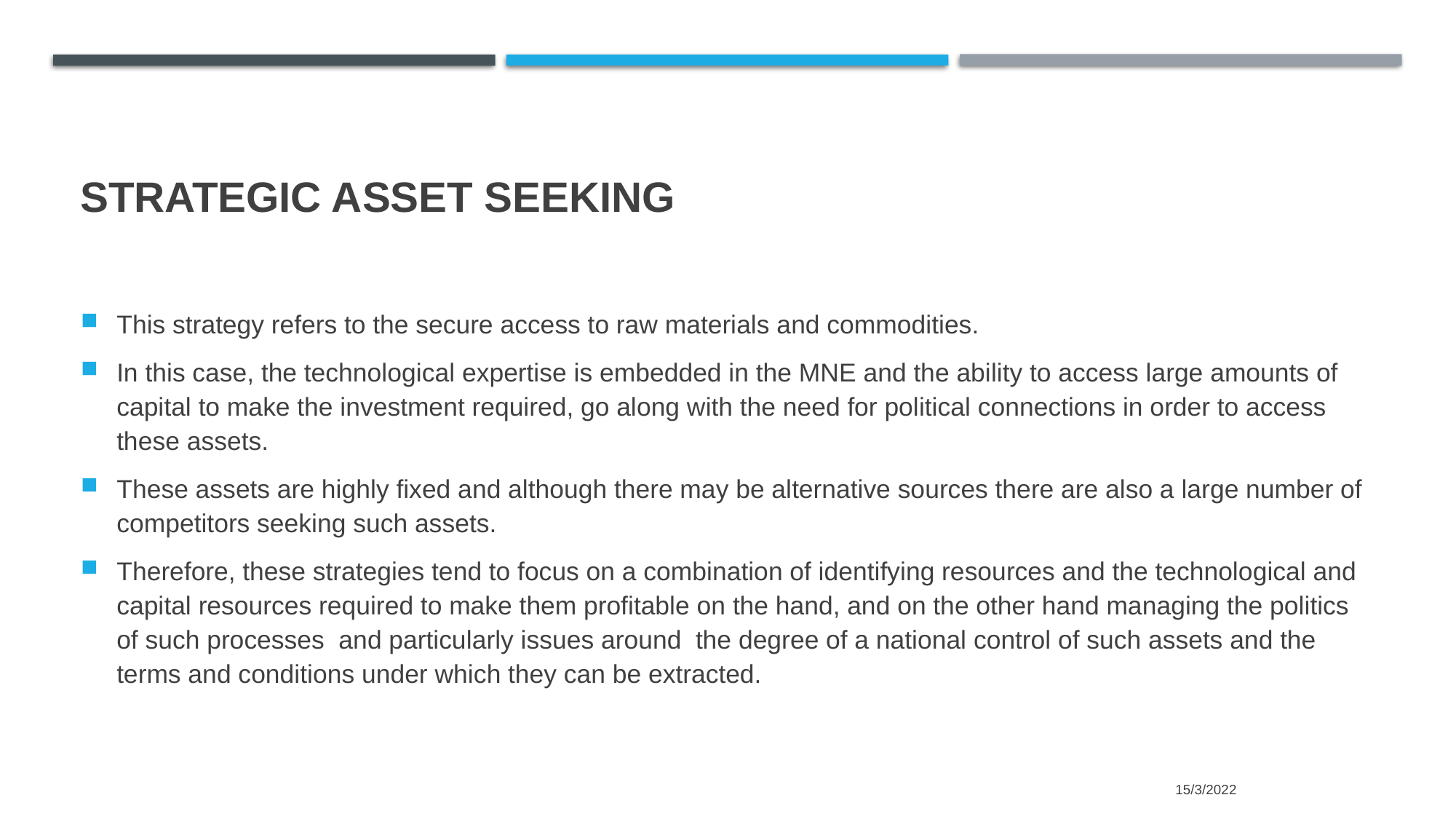

# Strategic Asset Seeking
This strategy refers to the secure access to raw materials and commodities.
In this case, the technological expertise is embedded in the MNE and the ability to access large amounts of capital to make the investment required, go along with the need for political connections in order to access these assets.
These assets are highly fixed and although there may be alternative sources there are also a large number of competitors seeking such assets.
Therefore, these strategies tend to focus on a combination of identifying resources and the technological and capital resources required to make them profitable on the hand, and on the other hand managing the politics of such processes  and particularly issues around  the degree of a national control of such assets and the terms and conditions under which they can be extracted.
15/3/2022